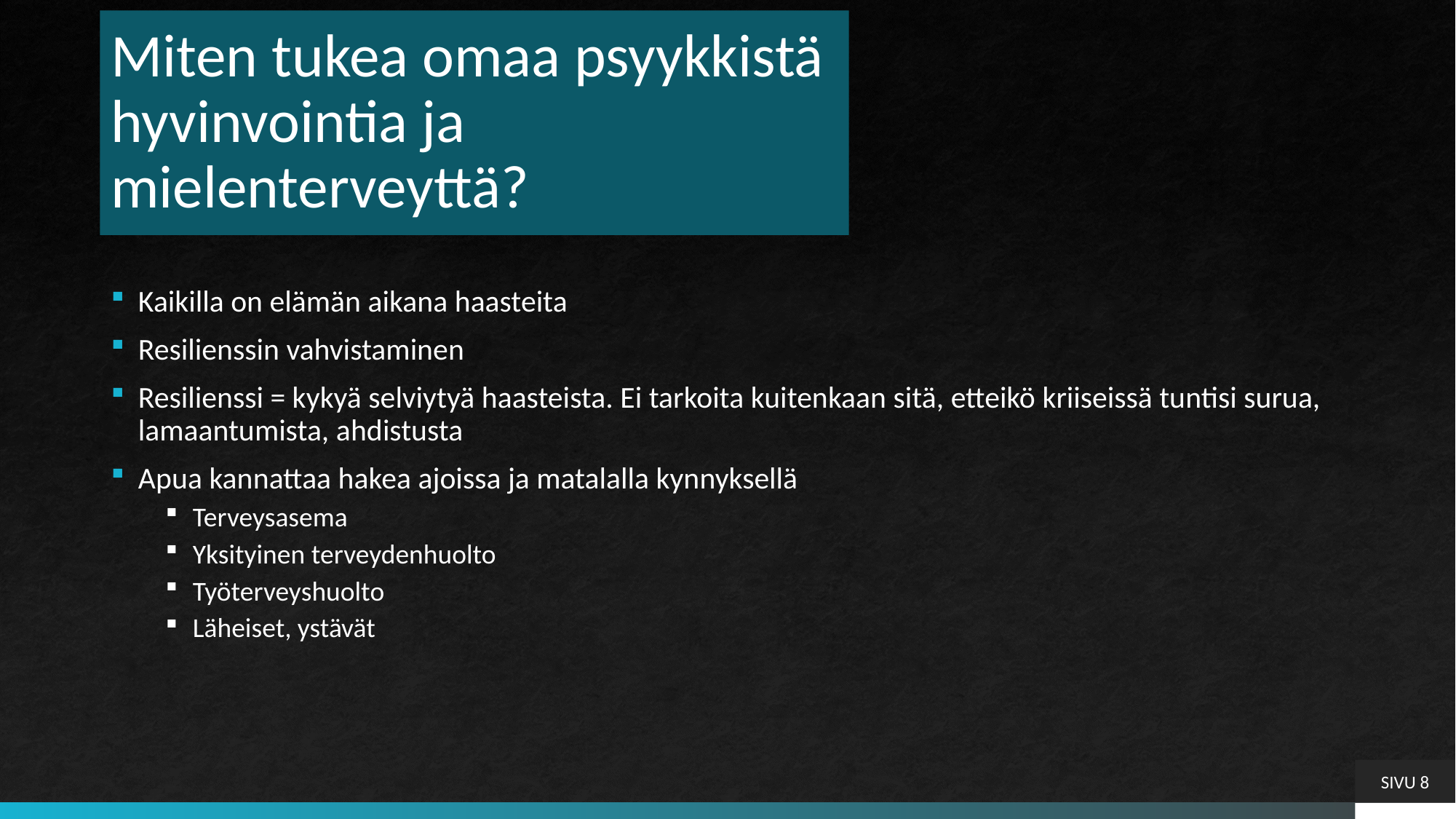

# Miten tukea omaa psyykkistä hyvinvointia ja mielenterveyttä?
Kaikilla on elämän aikana haasteita
Resilienssin vahvistaminen
Resilienssi = kykyä selviytyä haasteista. Ei tarkoita kuitenkaan sitä, etteikö kriiseissä tuntisi surua, lamaantumista, ahdistusta
Apua kannattaa hakea ajoissa ja matalalla kynnyksellä
Terveysasema
Yksityinen terveydenhuolto
Työterveyshuolto
Läheiset, ystävät
SIVU 8